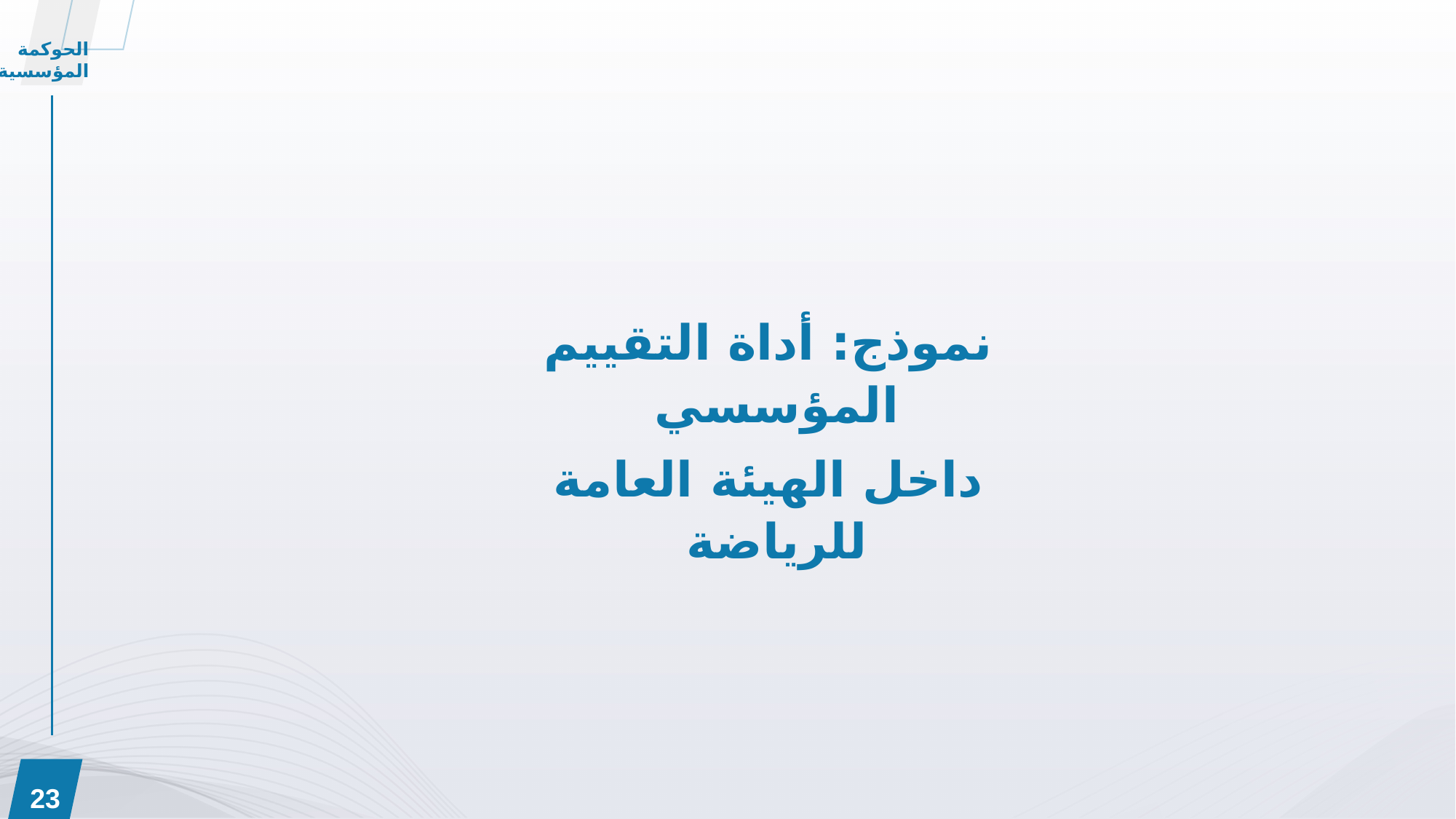

الحوكمة المؤسسية
نموذج: أداة التقييم المؤسسي
داخل الهيئة العامة للرياضة

23